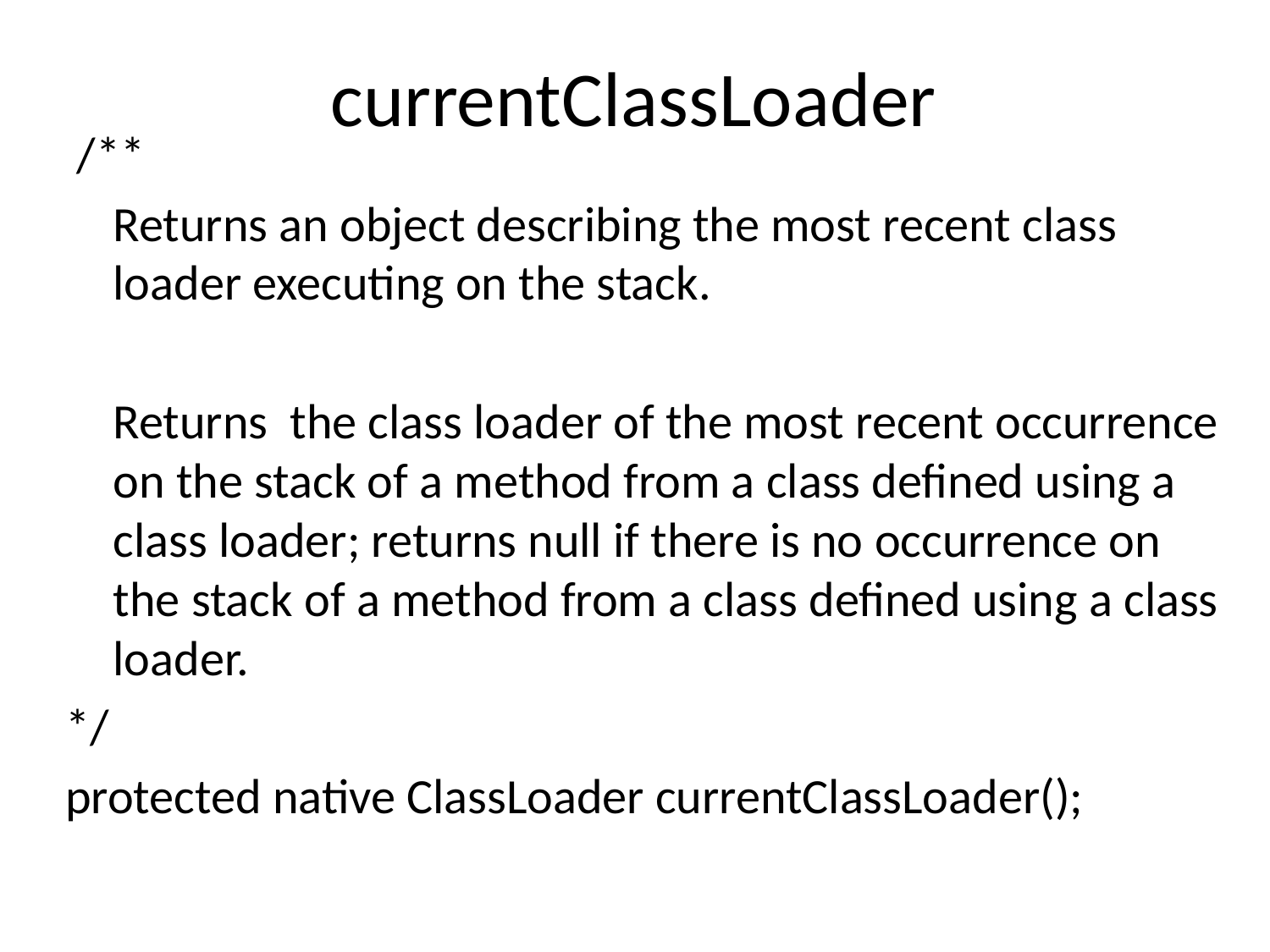

# currentClassLoader
 /**
 	Returns an object describing the most recent class loader executing on the stack.

	Returns  the class loader of the most recent occurrence on the stack of a method from a class defined using a class loader; returns null if there is no occurrence on the stack of a method from a class defined using a class loader.
*/
protected native ClassLoader currentClassLoader();